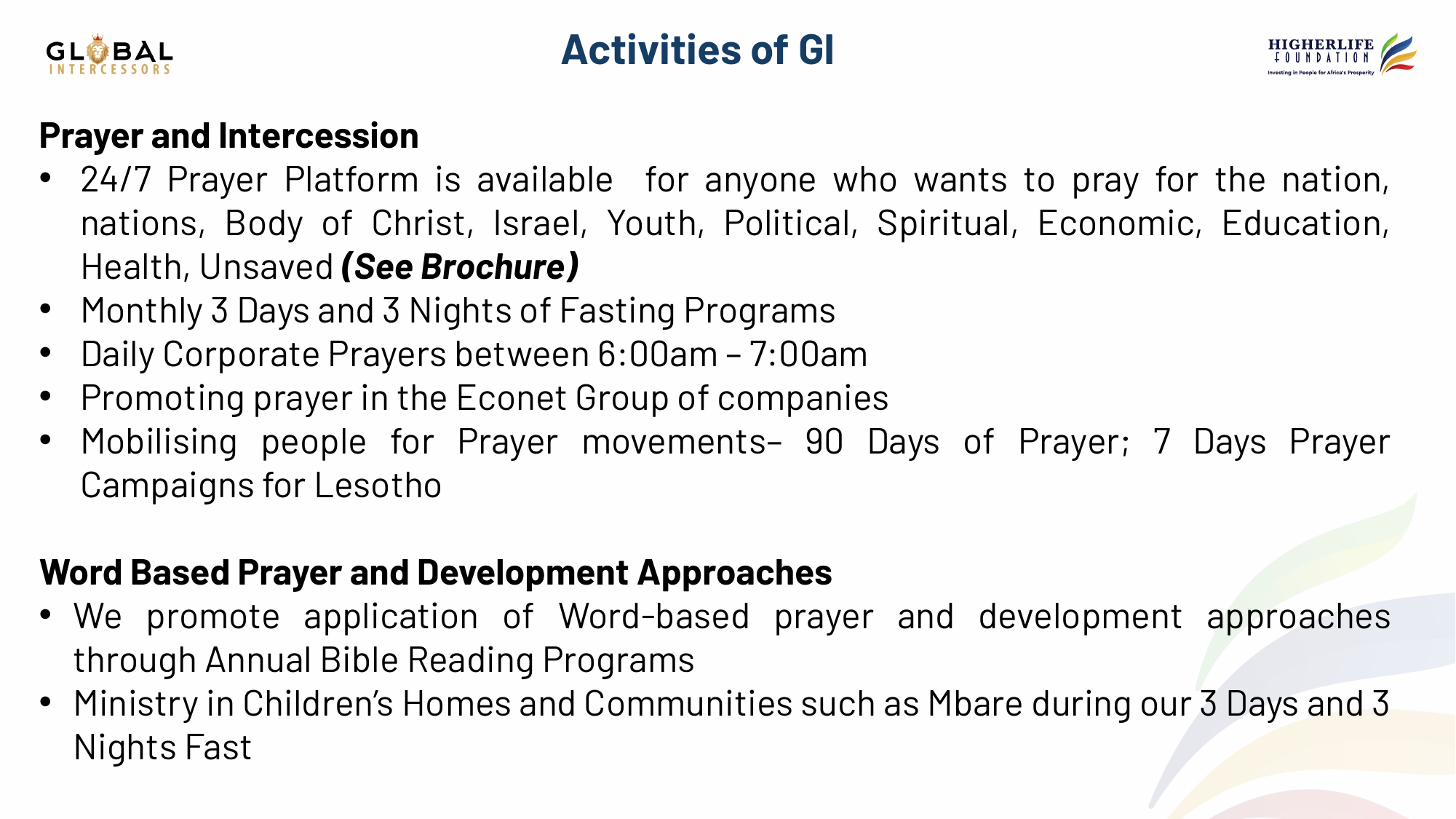

Activities of GI
Prayer and Intercession
24/7 Prayer Platform is available  for anyone who wants to pray for the nation, nations, Body of Christ, Israel, Youth, Political, Spiritual, Economic, Education, Health, Unsaved (See Brochure)
Monthly 3 Days and 3 Nights of Fasting Programs
Daily Corporate Prayers between 6:00am – 7:00am
Promoting prayer in the Econet Group of companies
Mobilising people for Prayer movements– 90 Days of Prayer; 7 Days Prayer Campaigns for Lesotho

Word Based Prayer and Development Approaches
We promote application of Word-based prayer and development approaches through Annual Bible Reading Programs
Ministry in Children’s Homes and Communities such as Mbare during our 3 Days and 3 Nights Fast